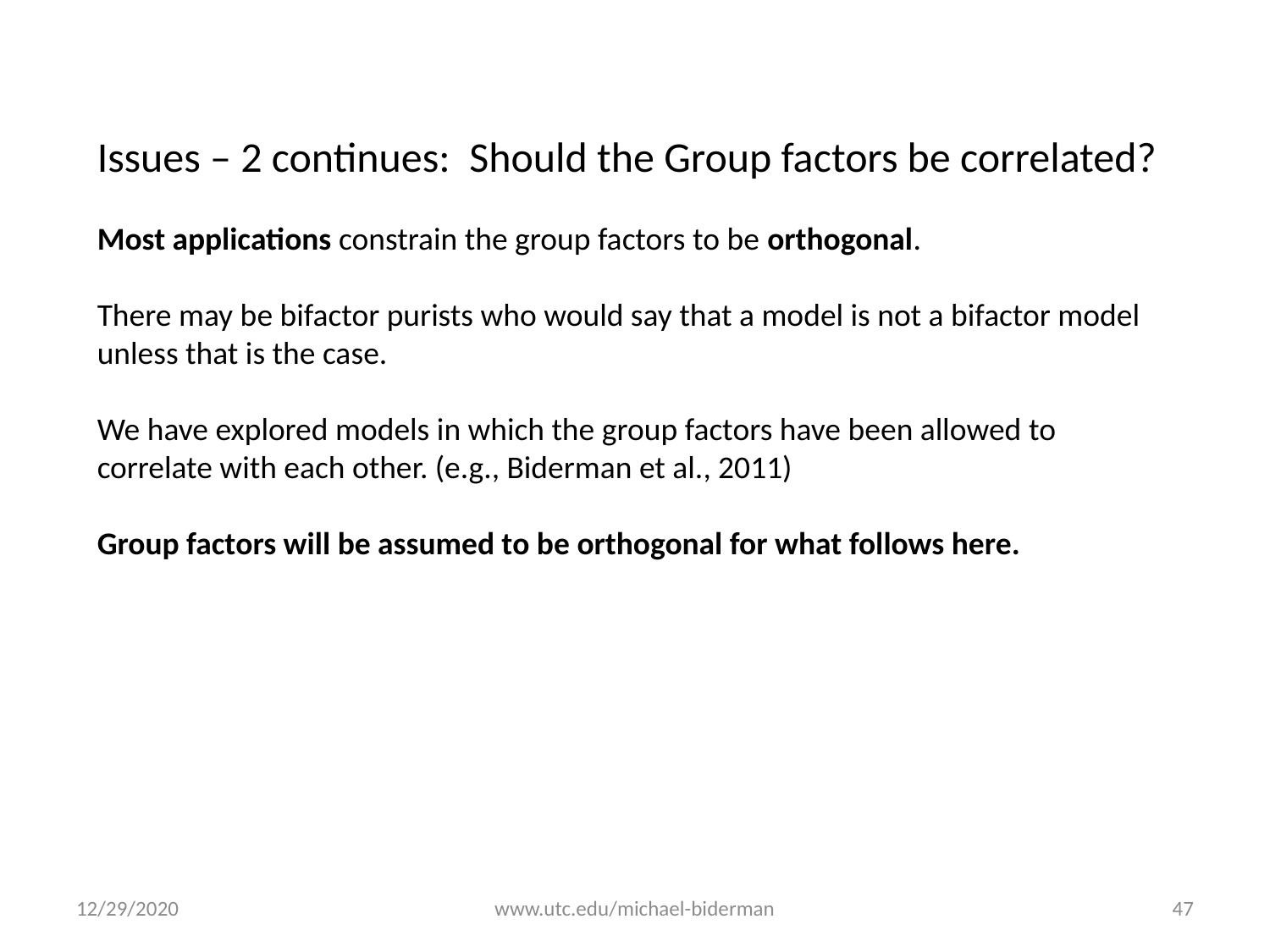

Issues – 2 continues:  Should the Group factors be correlated?

Most applications constrain the group factors to be orthogonal.

There may be bifactor purists who would say that a model is not a bifactor model unless that is the case.

We have explored models in which the group factors have been allowed to correlate with each other. (e.g., Biderman et al., 2011)

Group factors will be assumed to be orthogonal for what follows here.
12/29/2020
www.utc.edu/michael-biderman
47